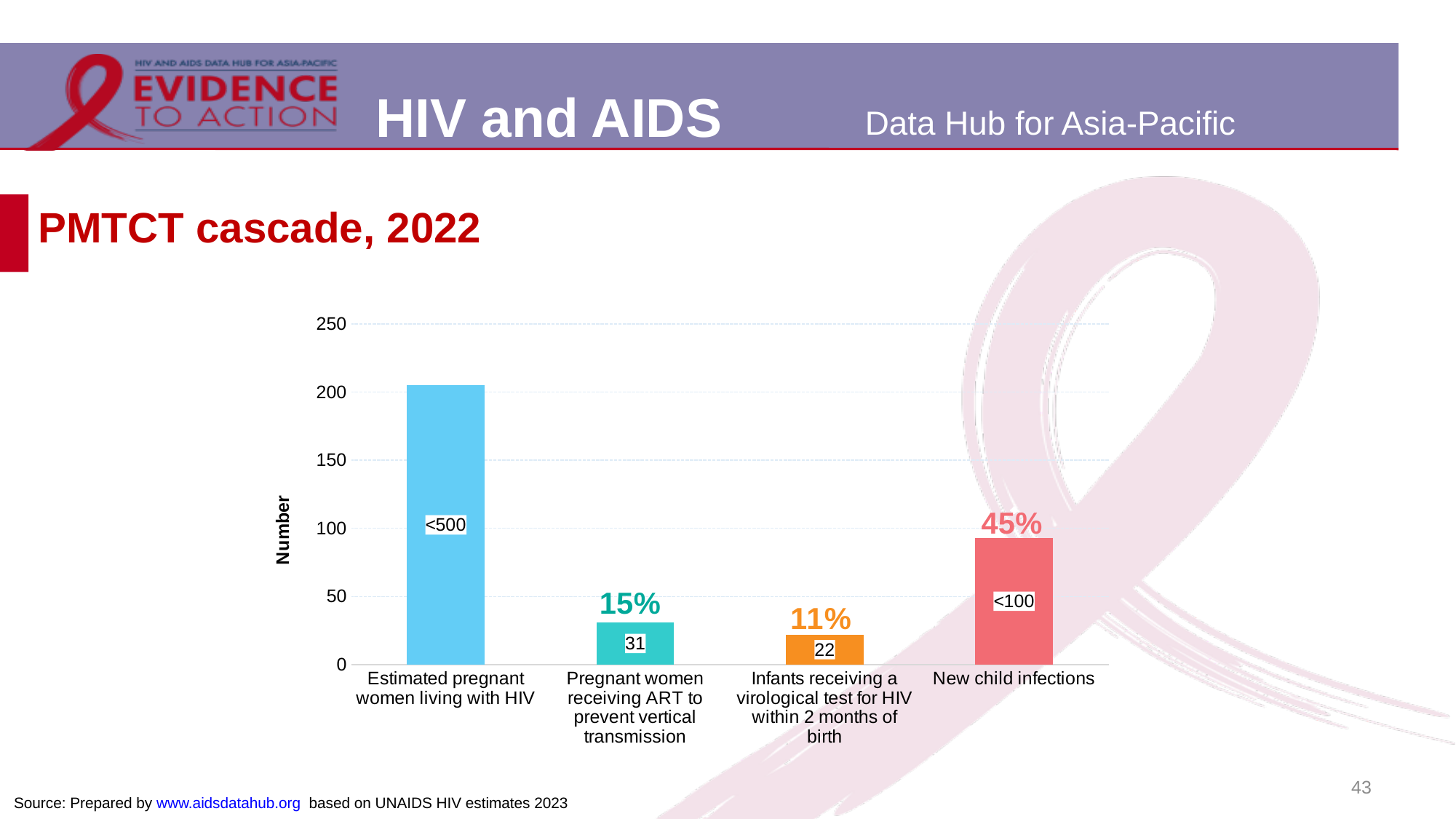

# PMTCT cascade, 2022

### Chart

| Category | Afghanistan | Proportion |
|---|---|---|
| Estimated pregnant women living with HIV | 205.0 | None |
| Pregnant women receiving ART to prevent vertical transmission | 31.0 | 0.15121951219512195 |
| Infants receiving a virological test for HIV within 2 months of birth | 22.0 | 0.1073170731707317 |
| New child infections | 93.0 | 0.45365853658536587 |
43
Source: Prepared by www.aidsdatahub.org  based on UNAIDS HIV estimates 2023